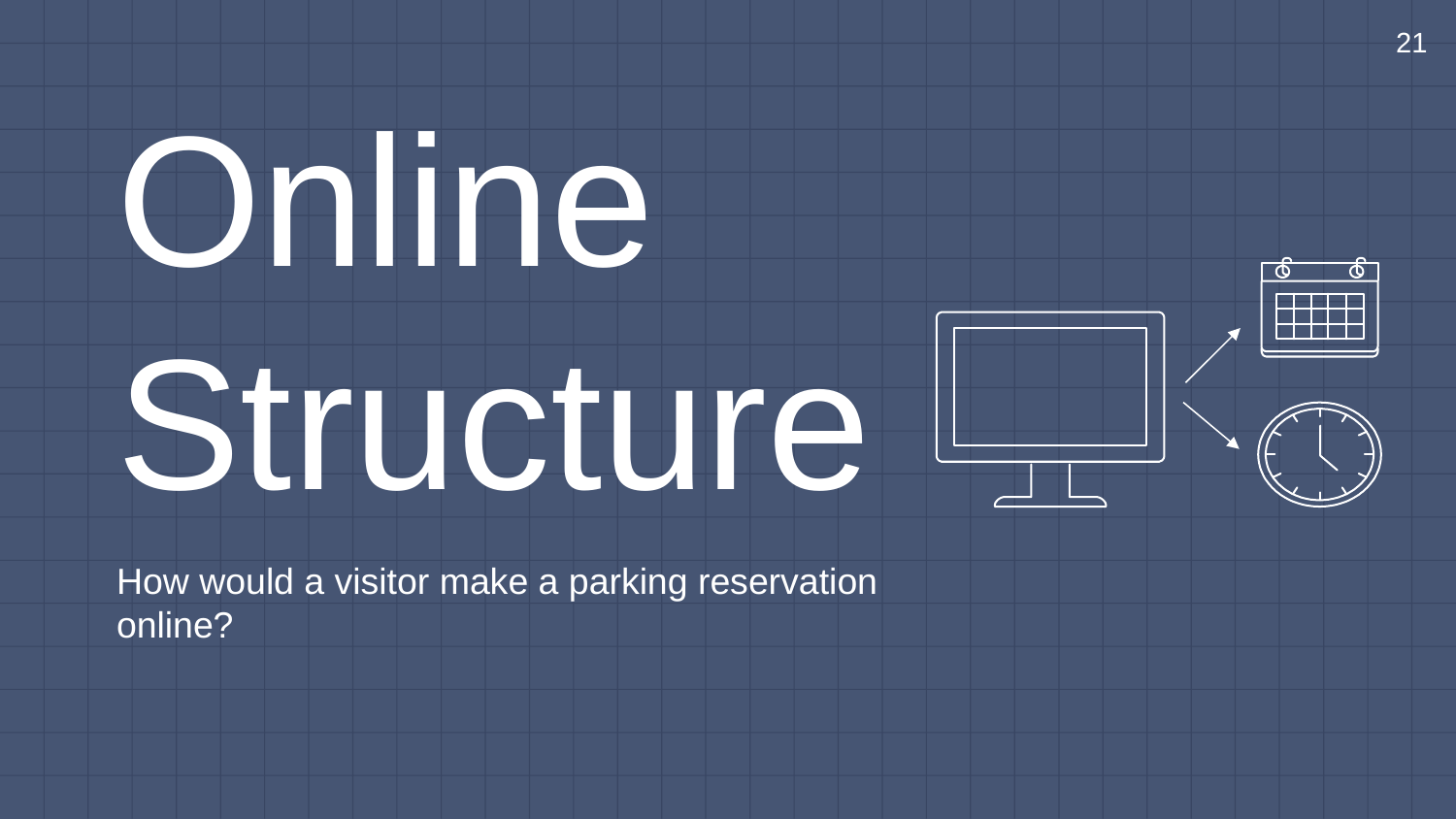

21

Online Structure

How would a visitor make a parking reservation online?